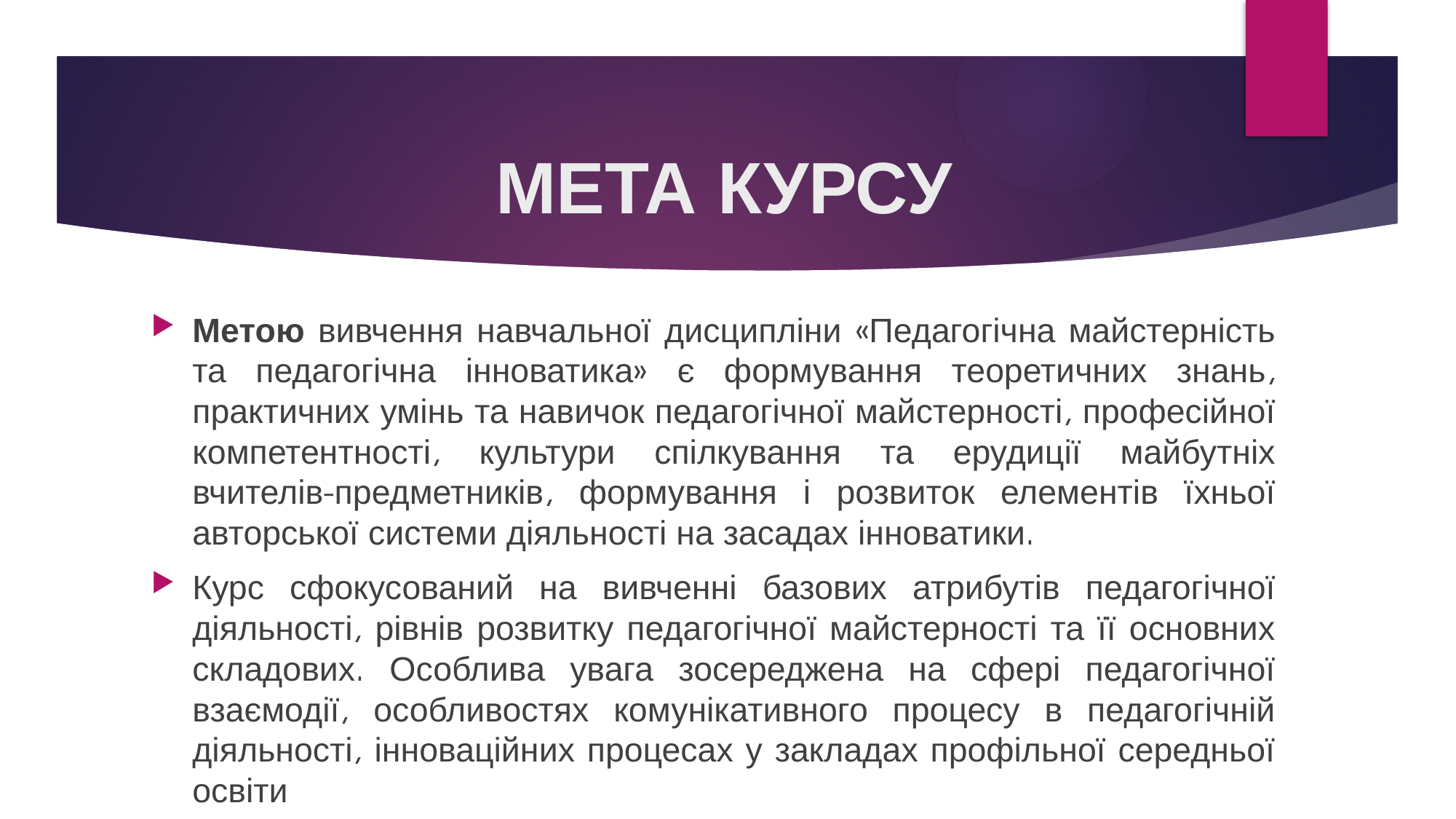

# МЕТА КУРСУ
Метою вивчення навчальної дисципліни «Педагогічна майстерність та педагогічна інноватика» є формування теоретичних знань, практичних умінь та навичок педагогічної майстерності, професійної компетентності, культури спілкування та ерудиції майбутніх вчителів-предметників, формування і розвиток елементів їхньої авторської системи діяльності на засадах інноватики.
Курс сфокусований на вивченні базових атрибутів педагогічної діяльності, рівнів розвитку педагогічної майстерності та її основних складових. Особлива увага зосереджена на сфері педагогічної взаємодії, особливостях комунікативного процесу в педагогічній діяльності, інноваційних процесах у закладах профільної середньої освіти